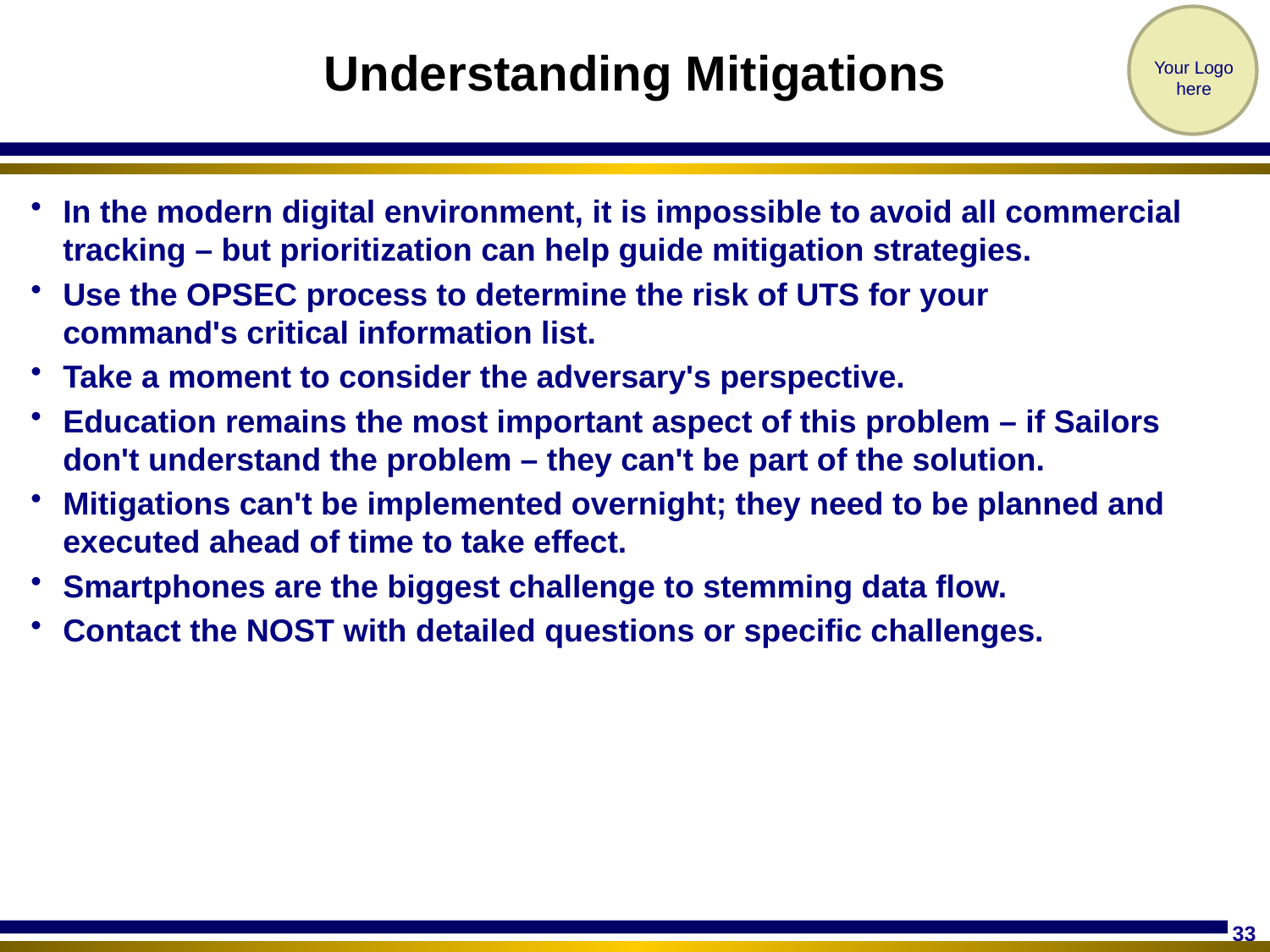

# Understanding Mitigations
In the modern digital environment, it is impossible to avoid all commercial tracking – but prioritization can help guide mitigation strategies.
Use the OPSEC process to determine the risk of UTS for your command's critical information list.
Take a moment to consider the adversary's perspective.
Education remains the most important aspect of this problem – if Sailors don't understand the problem – they can't be part of the solution.
Mitigations can't be implemented overnight; they need to be planned and executed ahead of time to take effect.
Smartphones are the biggest challenge to stemming data flow.
Contact the NOST with detailed questions or specific challenges.